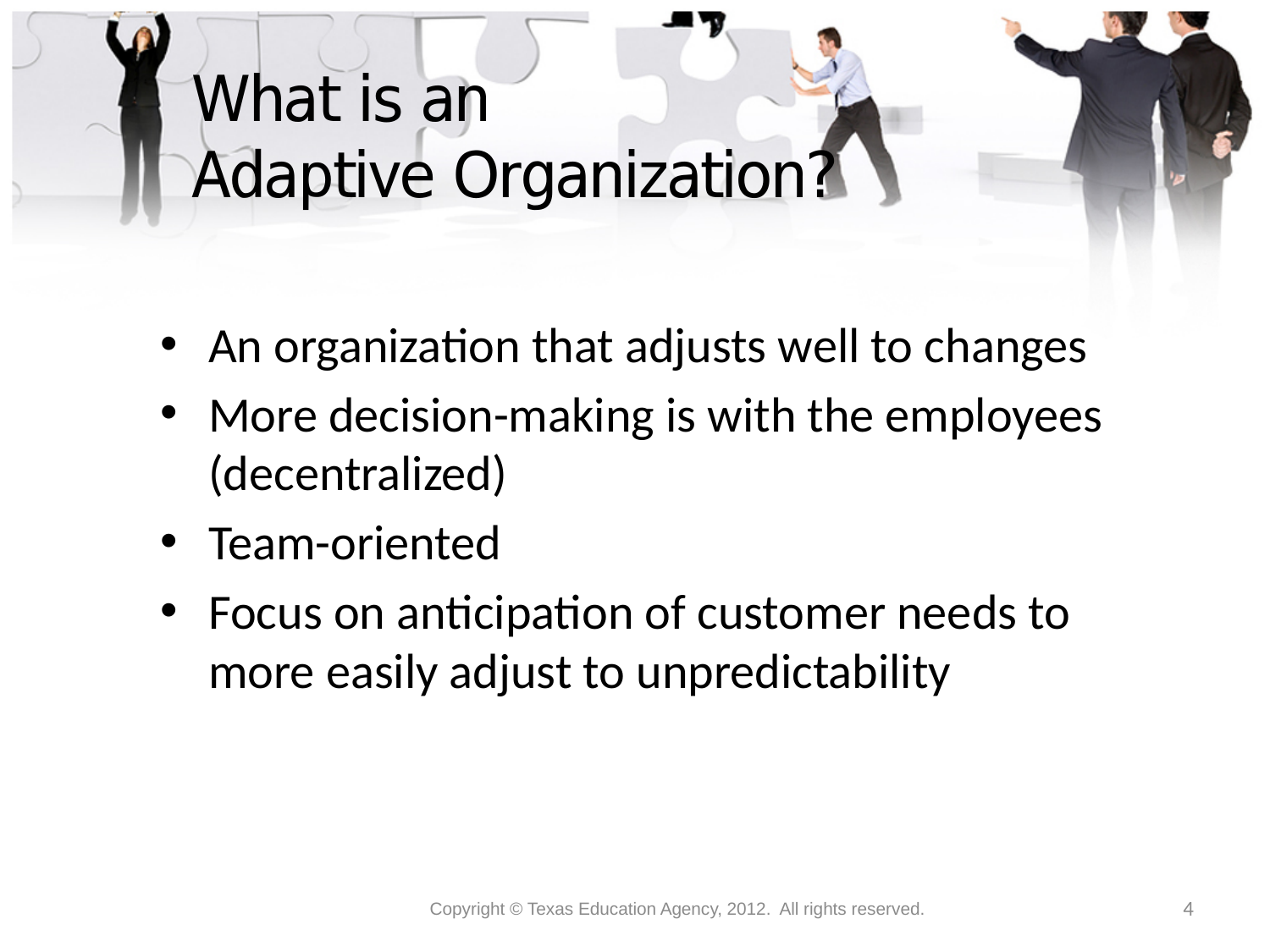

# What is an Adaptive Organization?
An organization that adjusts well to changes
More decision-making is with the employees (decentralized)
Team-oriented
Focus on anticipation of customer needs to more easily adjust to unpredictability
Copyright © Texas Education Agency, 2012.  All rights reserved.
4